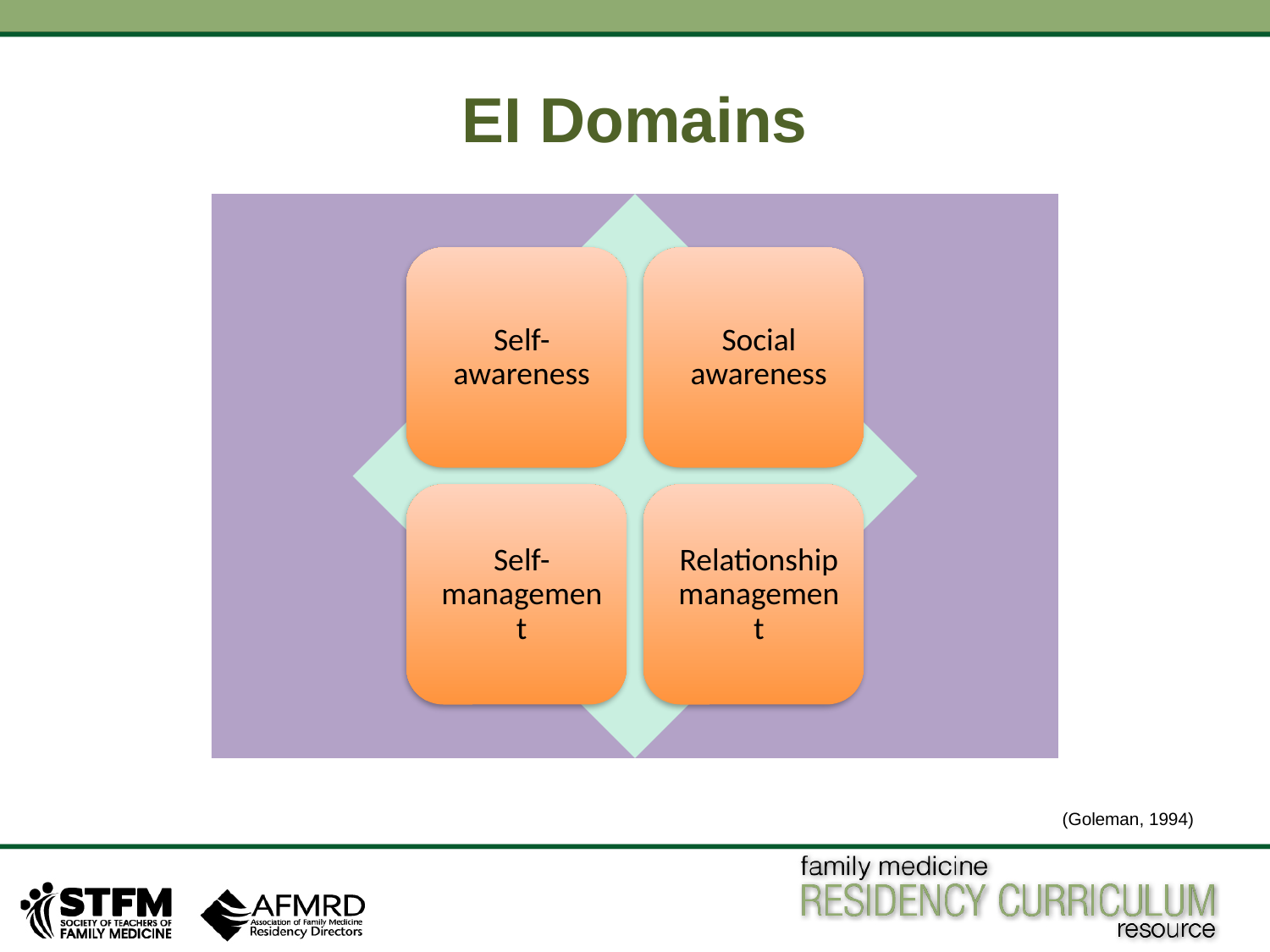

# EI Domains
Self-awareness
Social awareness
Self-management
Relationship management
(Goleman, 1994)